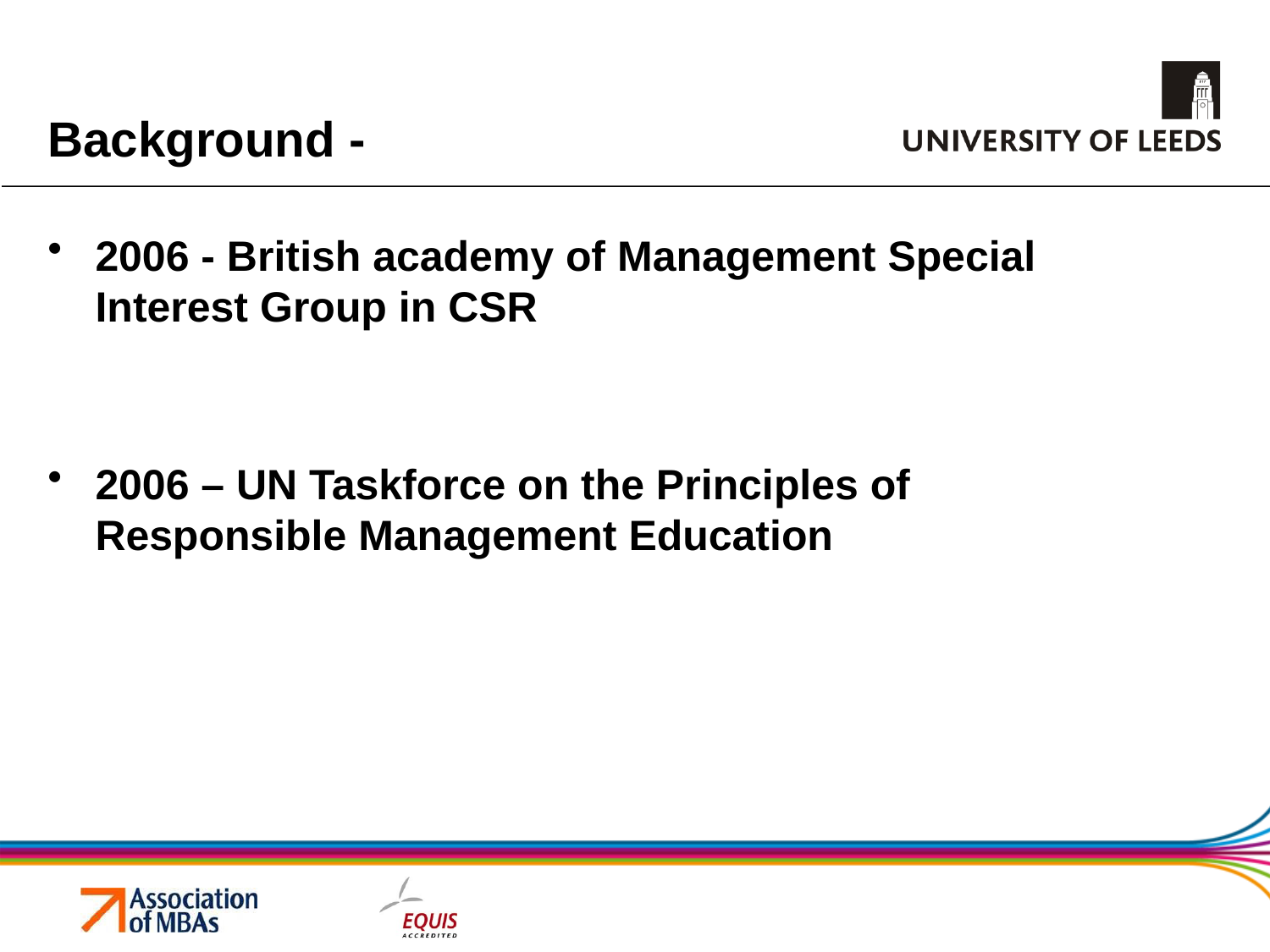

# Background -
2006 - British academy of Management Special Interest Group in CSR

2006 – UN Taskforce on the Principles of Responsible Management Education